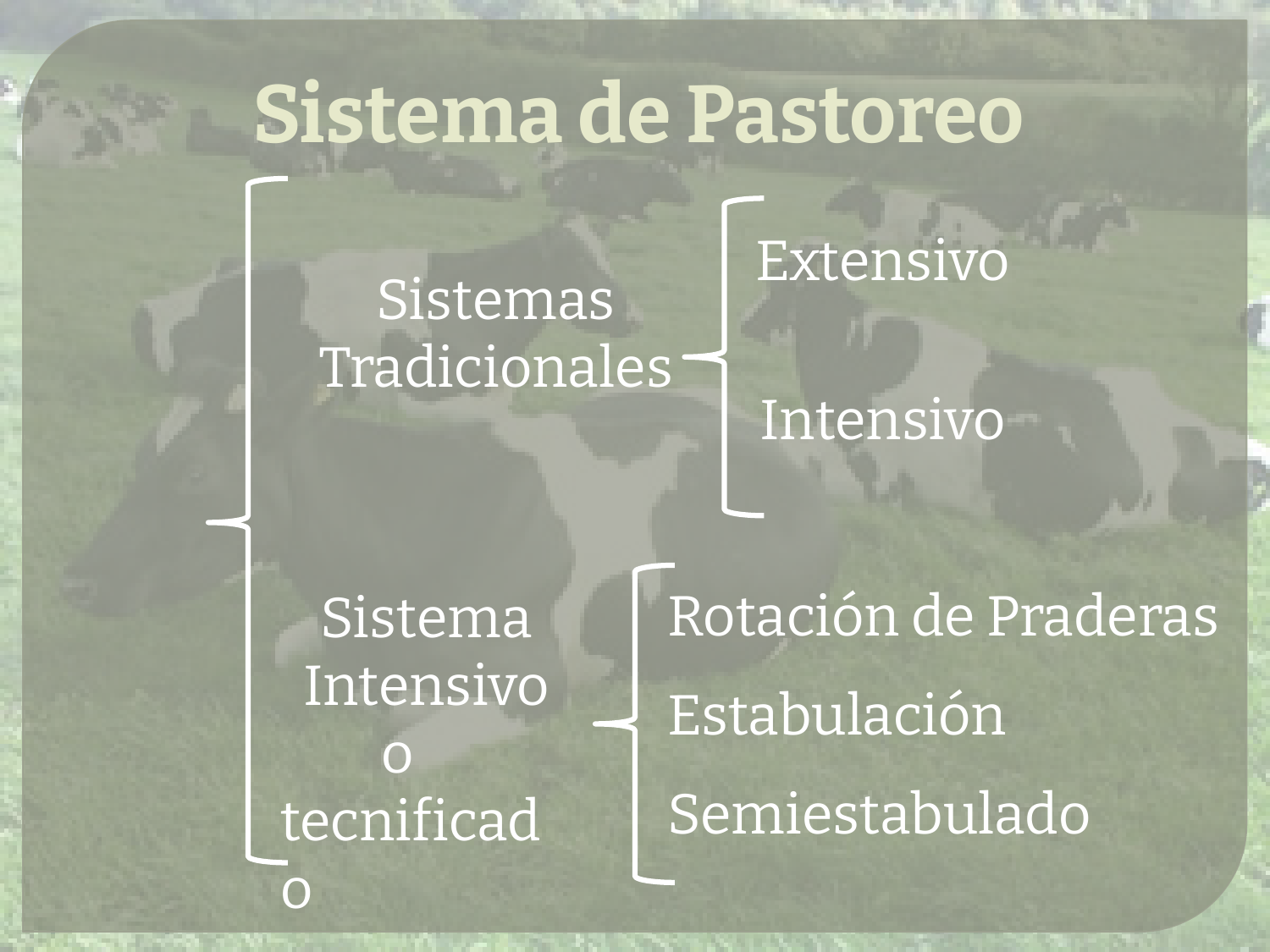

Sistema de Pastoreo

Extensivo
Sistemas
Tradicionales
Intensivo

Rotación de Praderas
Sistema Intensivo
         o
tecnificado
Estabulación
Semiestabulado